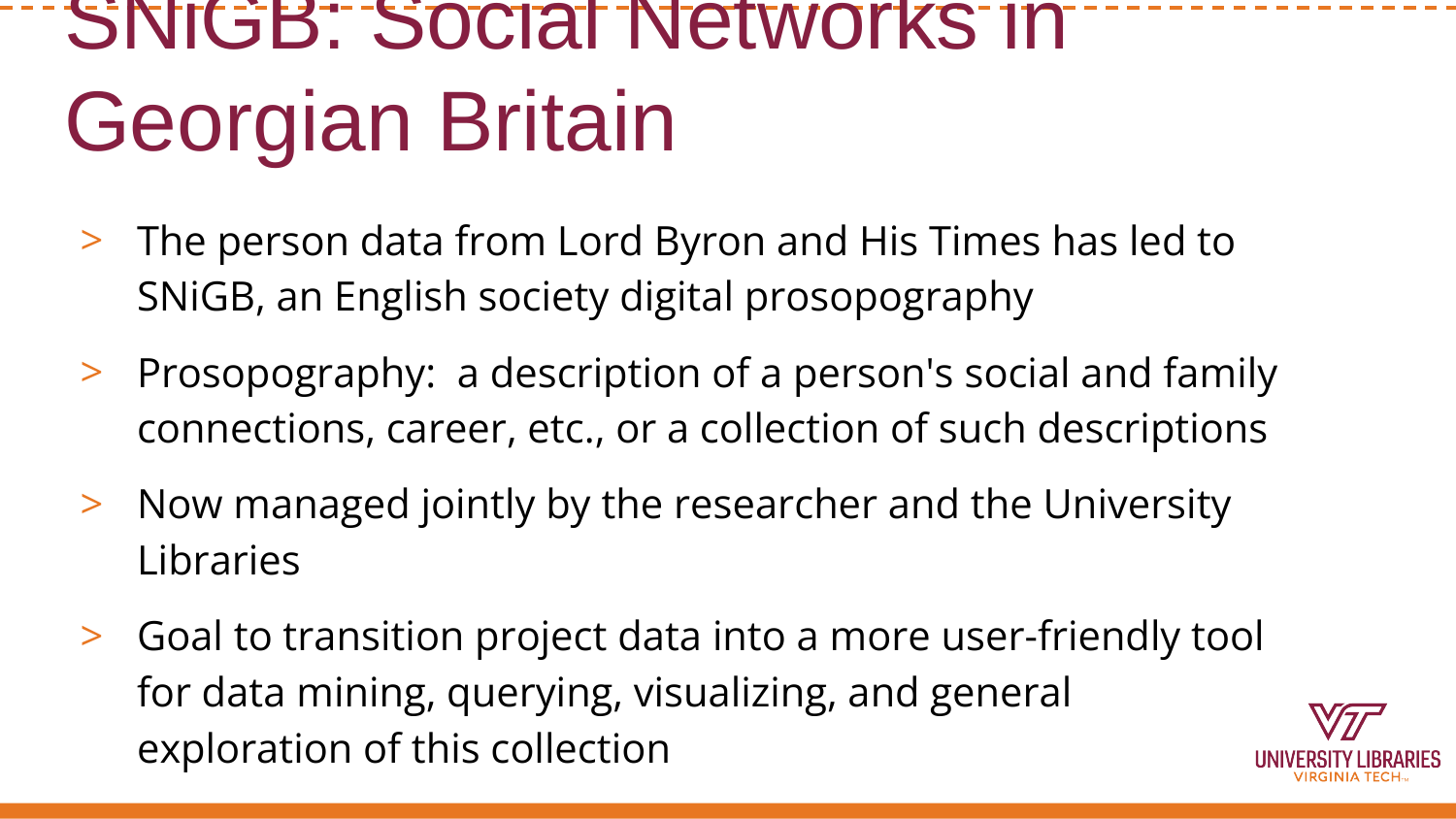

# SNiGB: Social Networks in Georgian Britain
The person data from Lord Byron and His Times has led to SNiGB, an English society digital prosopography
Prosopography:  a description of a person's social and family connections, career, etc., or a collection of such descriptions
Now managed jointly by the researcher and the University Libraries
Goal to transition project data into a more user-friendly tool for data mining, querying, visualizing, and general exploration of this collection